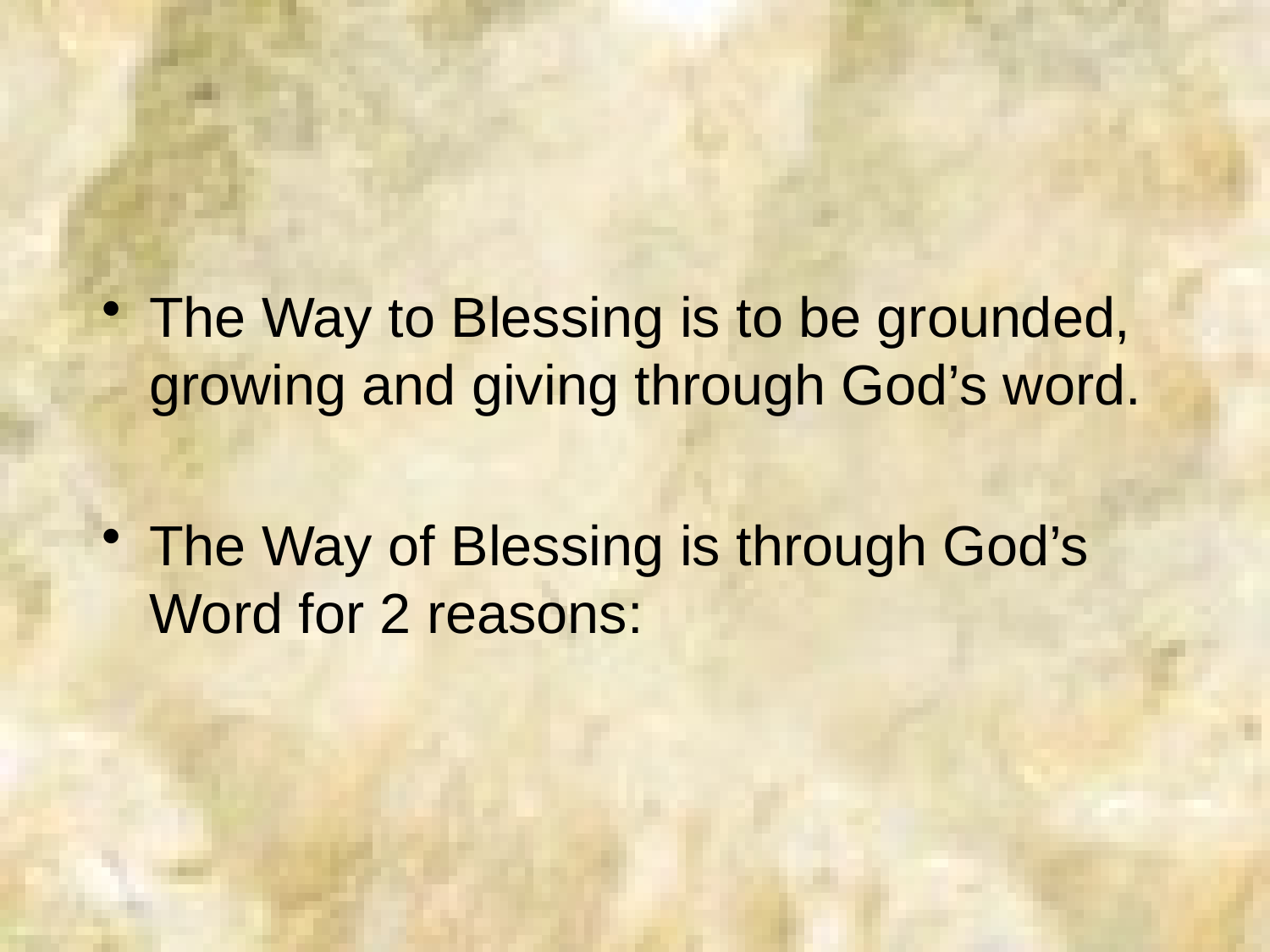

The Way to Blessing is to be grounded, growing and giving through God’s word.

The Way of Blessing is through God’s Word for 2 reasons: